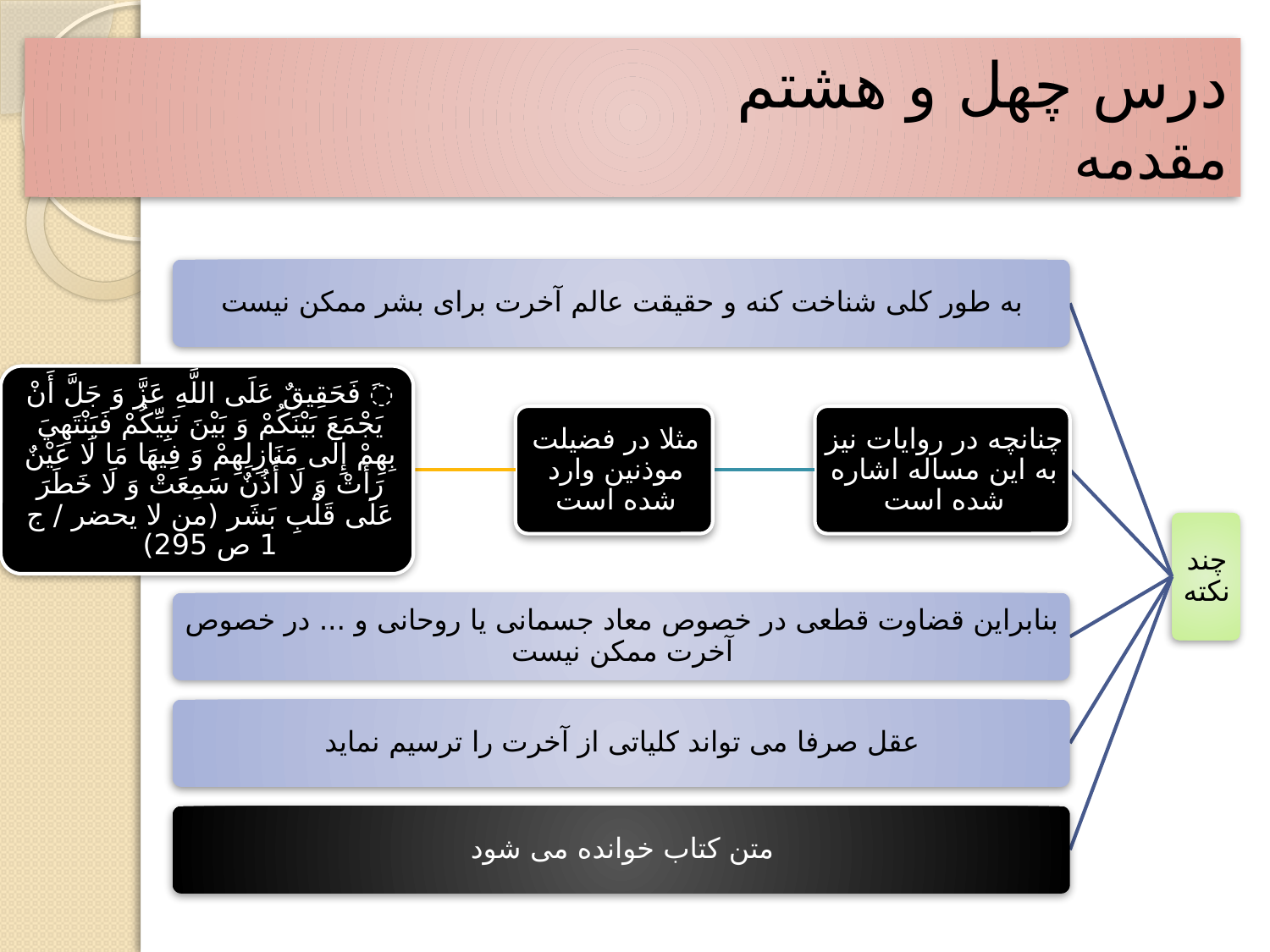

# درس چهل و هشتم مقدمه
چند نکته

به طور کلی شناخت کنه و حقیقت عالم آخرت برای بشر ممکن نیست

چنانچه در روایات نیز به این مساله اشاره شده است

مثلا در فضیلت موذنین وارد شده است

َ فَحَقِيقٌ عَلَى اللَّهِ عَزَّ وَ جَلَّ أَنْ يَجْمَعَ بَيْنَكُمْ وَ بَيْنَ نَبِيِّكُمْ فَيَنْتَهِيَ بِهِمْ إِلَى مَنَازِلِهِمْ وَ فِيهَا مَا لَا عَيْنٌ رَأَتْ وَ لَا أُذُنٌ سَمِعَتْ وَ لَا خَطَرَ عَلَى قَلْبِ بَشَر (من لا یحضر / ج 1 ص 295)

بنابراین قضاوت قطعی در خصوص معاد جسمانی یا روحانی و ... در خصوص آخرت ممکن نیست

عقل صرفا می تواند کلیاتی از آخرت را ترسیم نماید

متن کتاب خوانده می شود